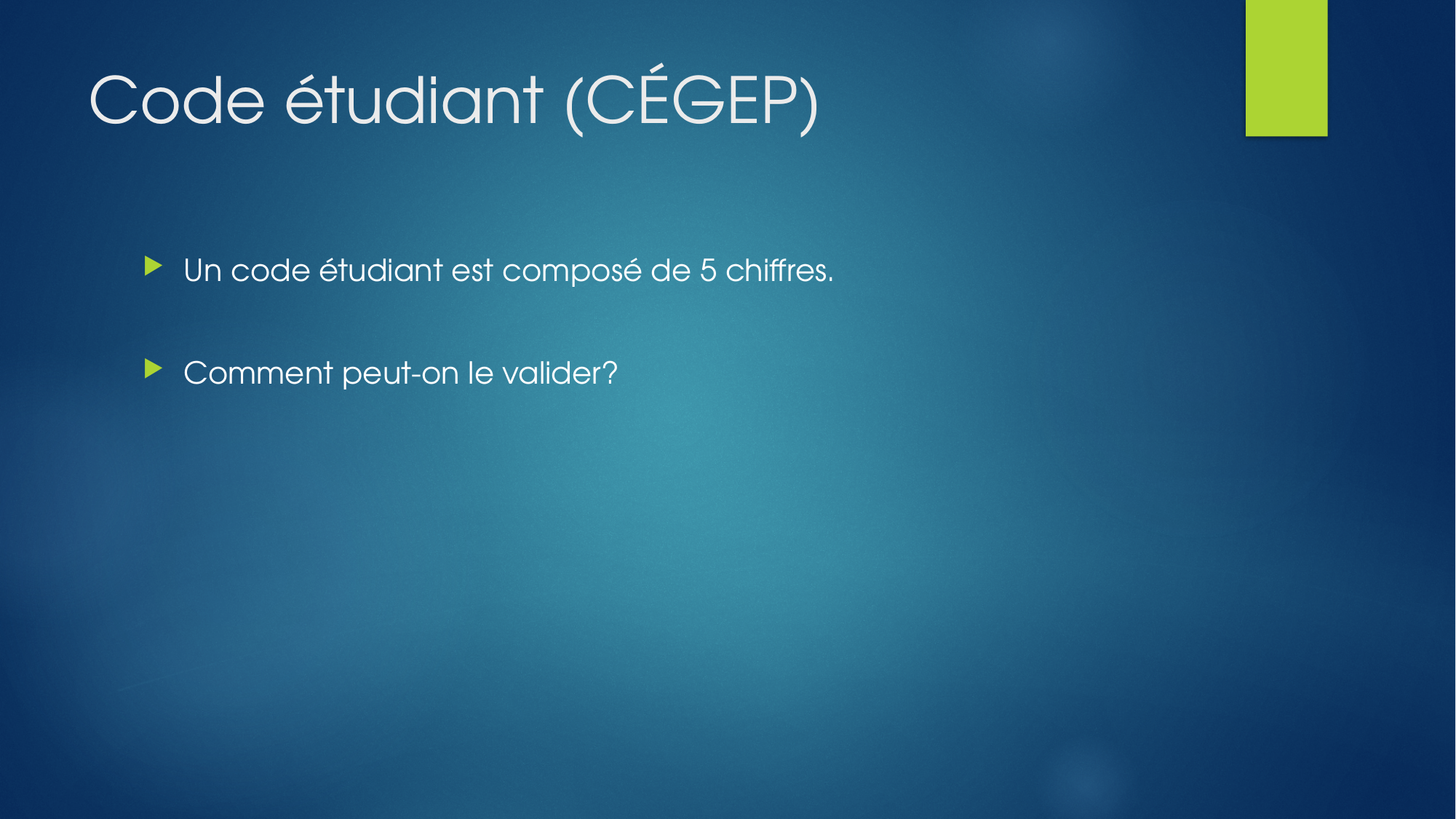

# Code étudiant (CÉGEP)
Un code étudiant est composé de 5 chiffres.

Comment peut-on le valider?